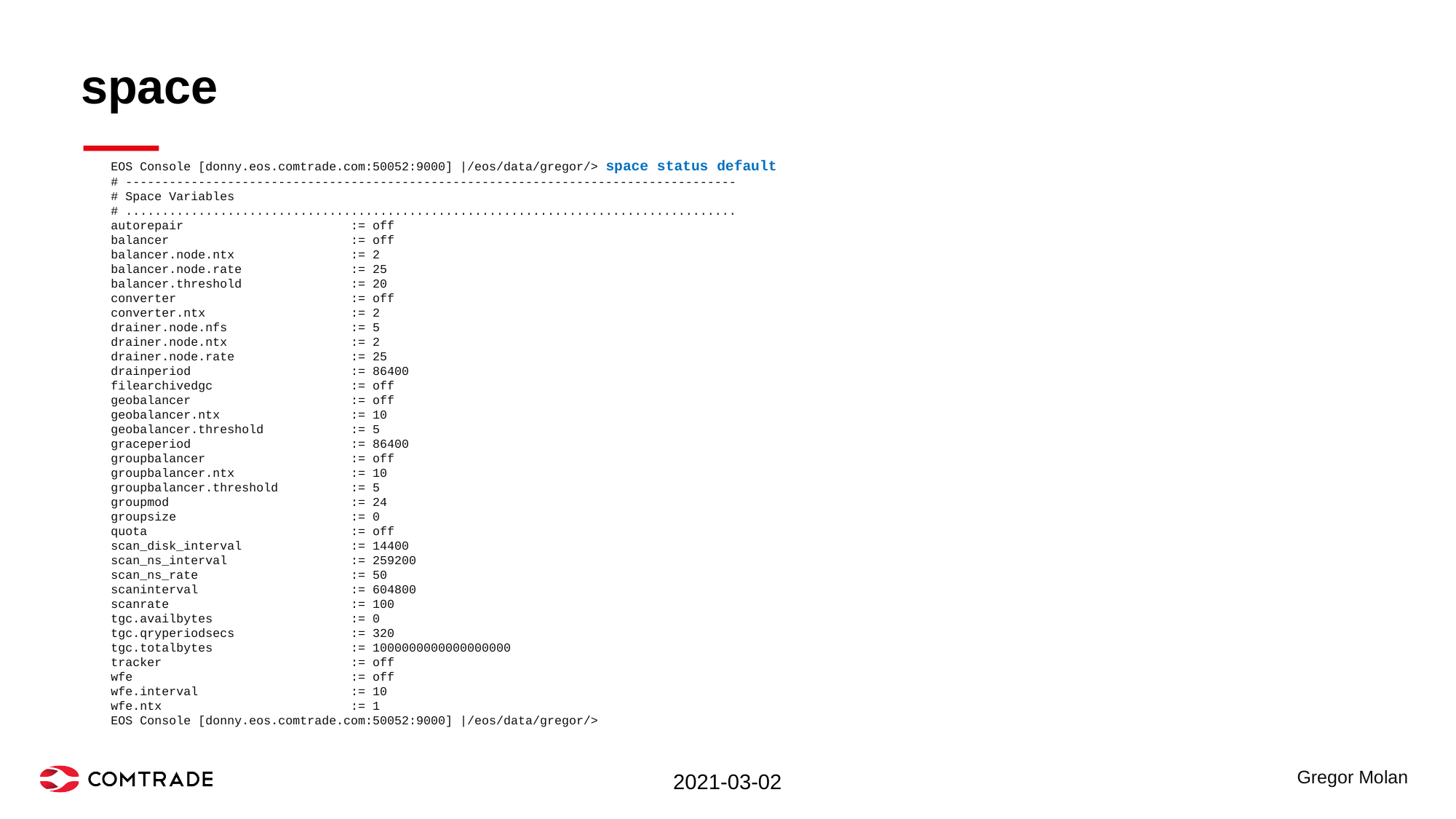

# space

EOS Console [donny.eos.comtrade.com:50052:9000] |/eos/data/gregor/> space status default
# ------------------------------------------------------------------------------------
# Space Variables
# ....................................................................................
autorepair                       := off
balancer                         := off
balancer.node.ntx                := 2
balancer.node.rate               := 25
balancer.threshold               := 20
converter                        := off
converter.ntx                    := 2
drainer.node.nfs                 := 5
drainer.node.ntx                 := 2
drainer.node.rate                := 25
drainperiod                      := 86400
filearchivedgc                   := off
geobalancer                      := off
geobalancer.ntx                  := 10
geobalancer.threshold            := 5
graceperiod                      := 86400
groupbalancer                    := off
groupbalancer.ntx                := 10
groupbalancer.threshold          := 5
groupmod                         := 24
groupsize                        := 0
quota                            := off
scan_disk_interval               := 14400
scan_ns_interval                 := 259200
scan_ns_rate                     := 50
scaninterval                     := 604800
scanrate                         := 100
tgc.availbytes                   := 0
tgc.qryperiodsecs                := 320
tgc.totalbytes                   := 1000000000000000000
tracker                          := off
wfe                              := off
wfe.interval                     := 10
wfe.ntx                          := 1
EOS Console [donny.eos.comtrade.com:50052:9000] |/eos/data/gregor/>
2021-03-02
Gregor Molan